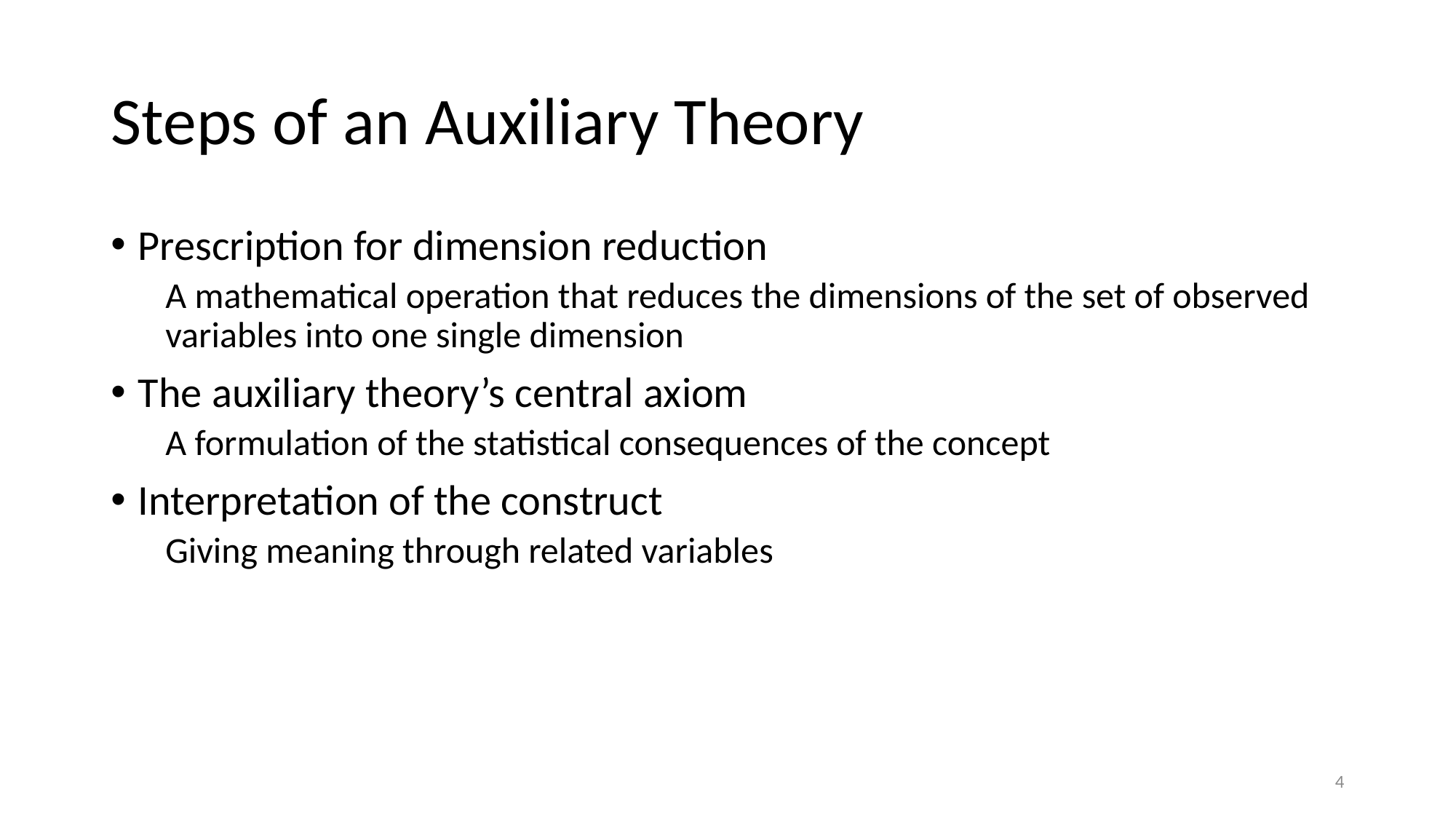

# Steps of an Auxiliary Theory
Prescription for dimension reduction
A mathematical operation that reduces the dimensions of the set of observed variables into one single dimension
The auxiliary theory’s central axiom
A formulation of the statistical consequences of the concept
Interpretation of the construct
Giving meaning through related variables
4